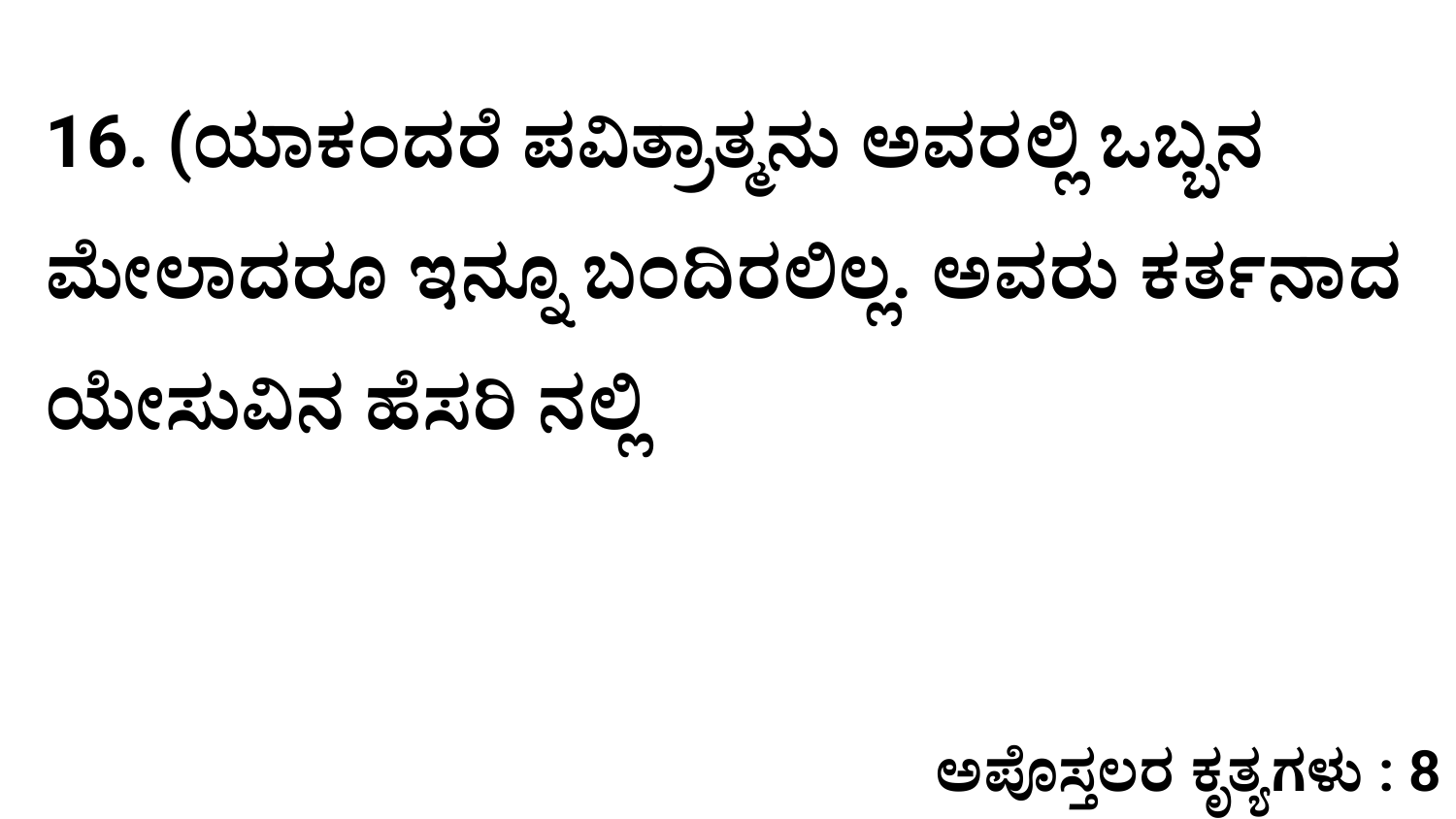

16. (ಯಾಕಂದರೆ ಪವಿತ್ರಾತ್ಮನು ಅವರಲ್ಲಿ ಒಬ್ಬನ ಮೇಲಾದರೂ ಇನ್ನೂ ಬಂದಿರಲಿಲ್ಲ. ಅವರು ಕರ್ತನಾದ ಯೇಸುವಿನ ಹೆಸರಿ ನಲ್ಲಿ
ಅಪೊಸ್ತಲರ ಕೃತ್ಯಗಳು : 8